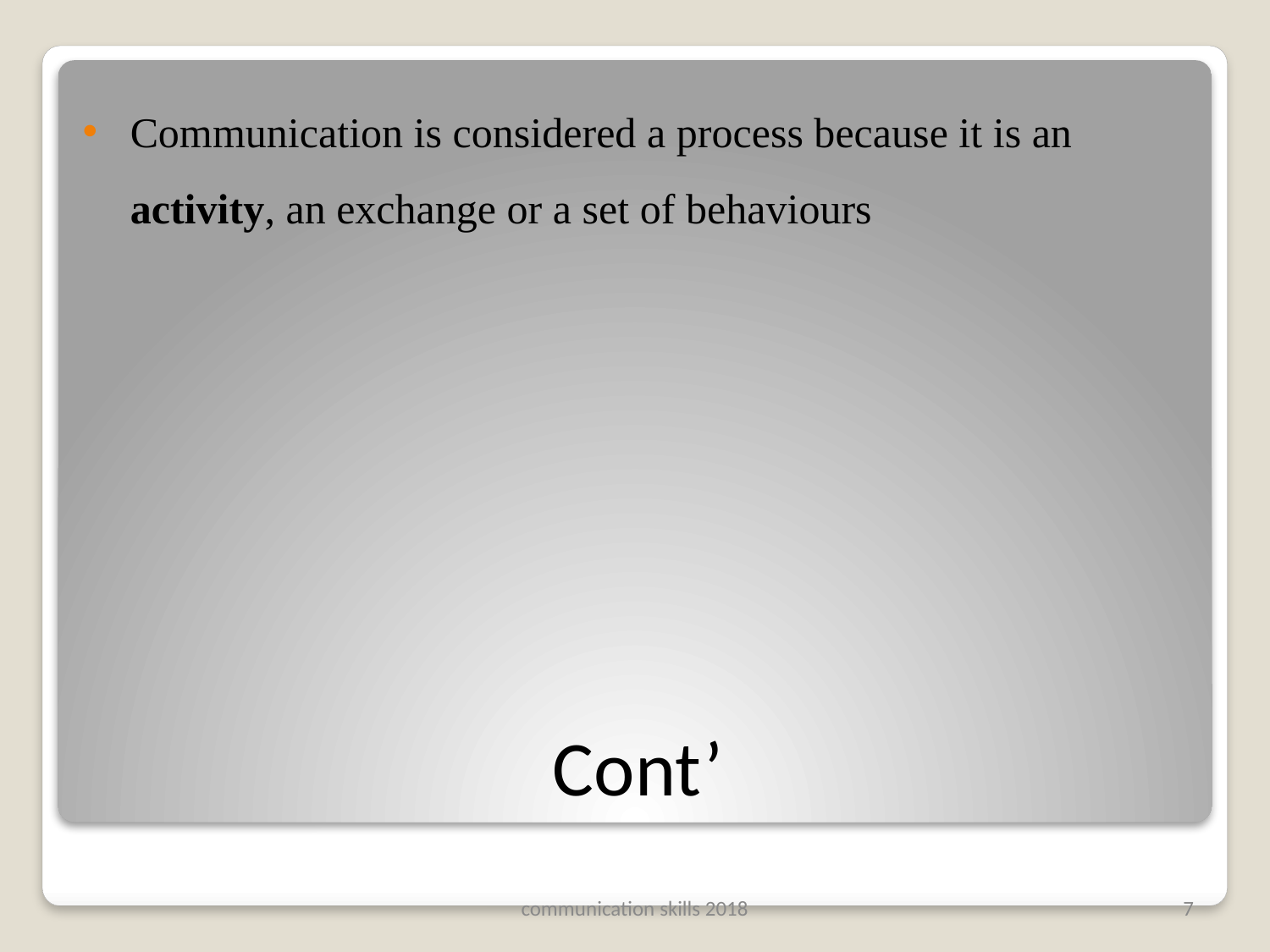

Communication is considered a process because it is an activity, an exchange or a set of behaviours

# Cont’
communication skills 2018
7